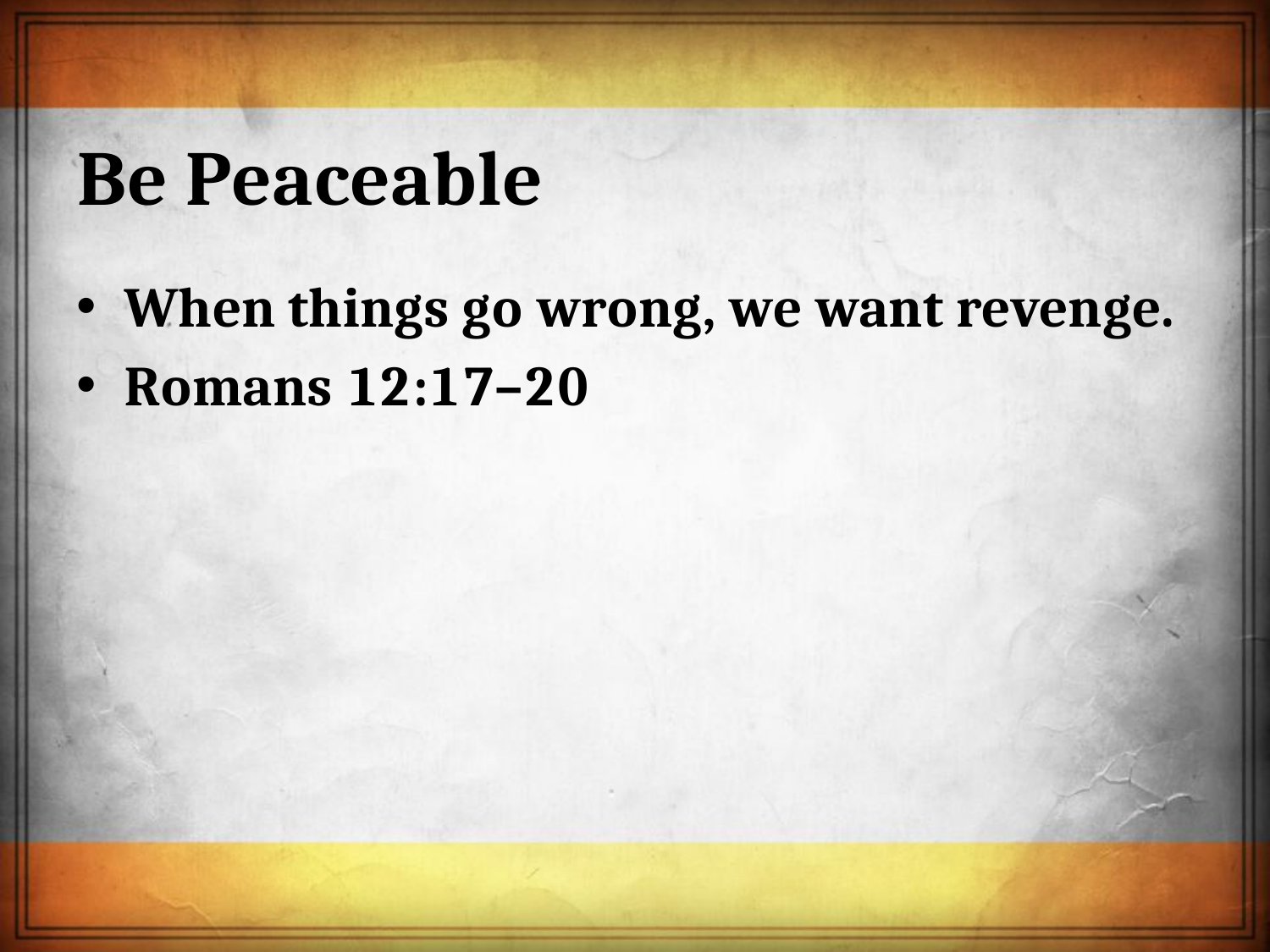

# Be Peaceable
When things go wrong, we want revenge.
Romans 12:17–20